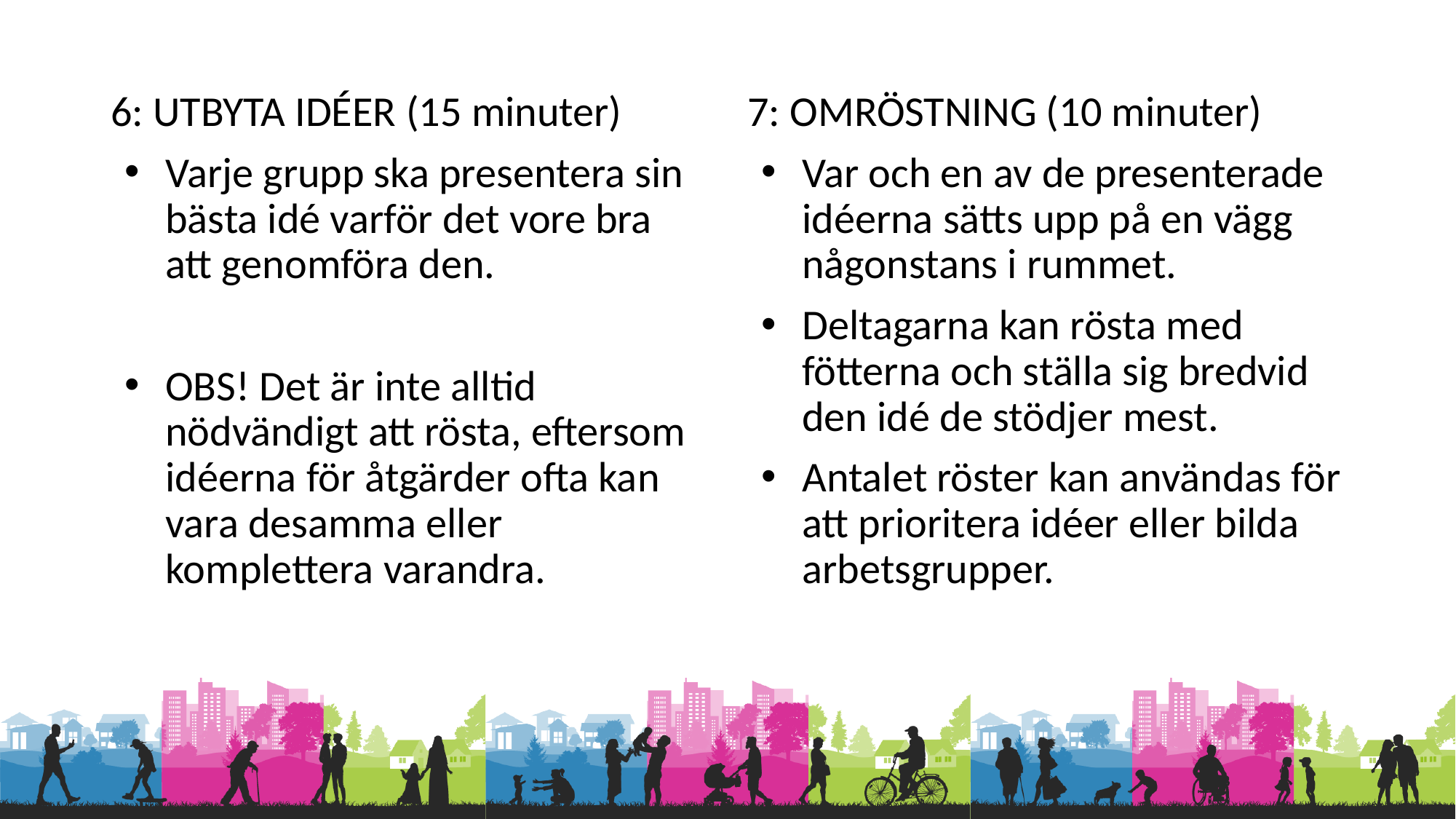

6: UTBYTA IDÉER (15 minuter)
Varje grupp ska presentera sin bästa idé varför det vore bra att genomföra den.

OBS! Det är inte alltid nödvändigt att rösta, eftersom idéerna för åtgärder ofta kan vara desamma eller komplettera varandra.
7: OMRÖSTNING (10 minuter)
Var och en av de presenterade idéerna sätts upp på en vägg någonstans i rummet.
Deltagarna kan rösta med fötterna och ställa sig bredvid den idé de stödjer mest.
Antalet röster kan användas för att prioritera idéer eller bilda arbetsgrupper.